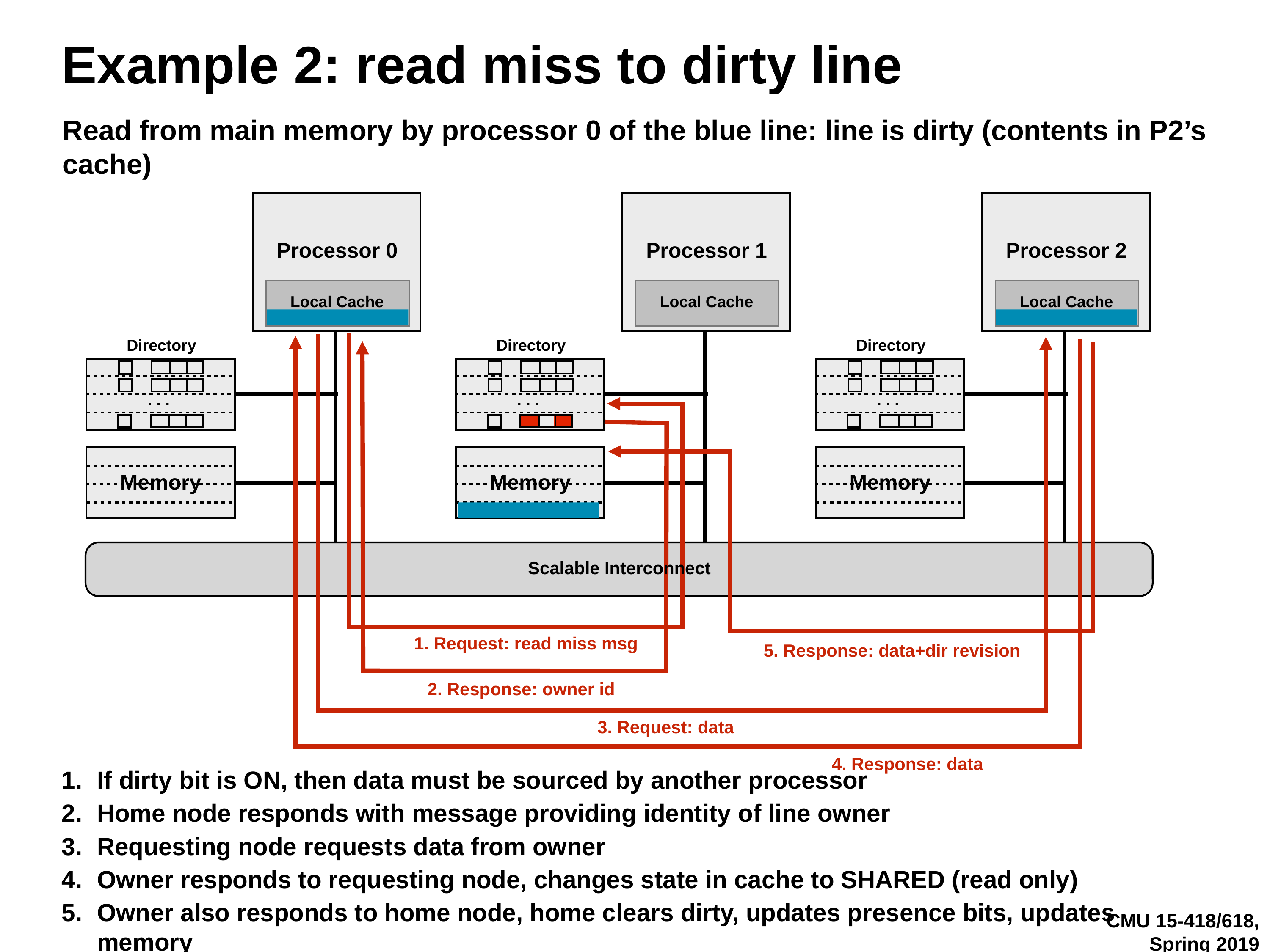

# Example 2: read miss to dirty line
Read from main memory by processor 0 of the blue line: line is dirty (contents in P2’s cache)

Processor 0

Local Cache

Processor 1

Local Cache

Processor 2

Local Cache

Directory

. . .

Memory

Directory
Directory

. . .
. . .

Memory

Memory

Scalable Interconnect
1. Request: read miss msg
5. Response: data+dir revision
2. Response: owner id
3. Request: data
4. Response: data
If dirty bit is ON, then data must be sourced by another processor
Home node responds with message providing identity of line owner
Requesting node requests data from owner
Owner responds to requesting node, changes state in cache to SHARED (read only)
Owner also responds to home node, home clears dirty, updates presence bits, updates memory